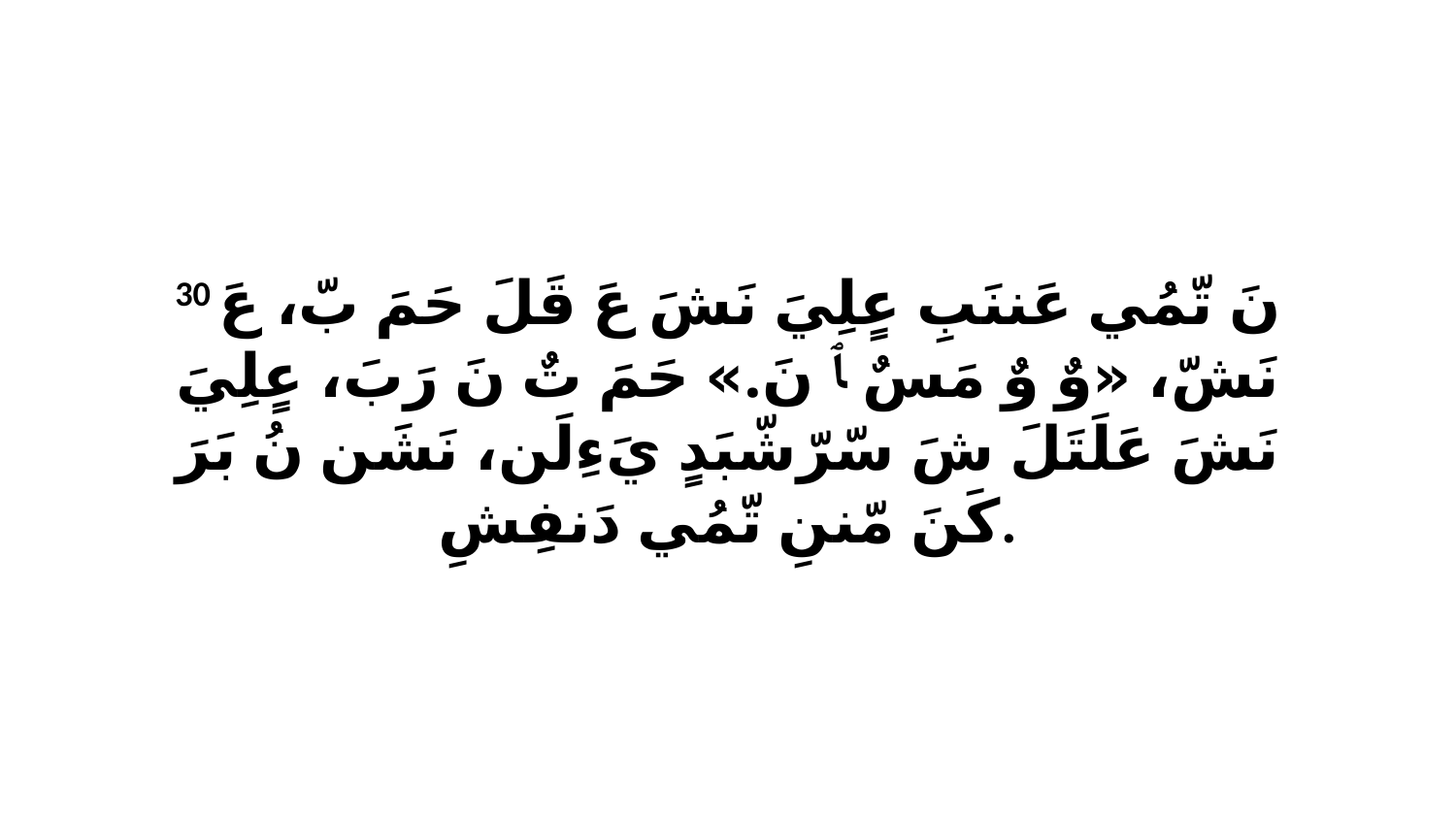

30 نَ تّمُي عَننَبِ عٍلِيَ نَشَ عَ قَلَ حَمَ بّ، عَ نَشّ، «وٌ وٌ مَسٌ ﭑ نَ.» حَمَ تٌ نَ رَبَ، عٍلِيَ نَشَ عَلَتَلَ شَ سّرّشّبَدٍ يَءِلَن، نَشَن نُ بَرَ كَنَ مّننِ تّمُي دَنفِشِ.